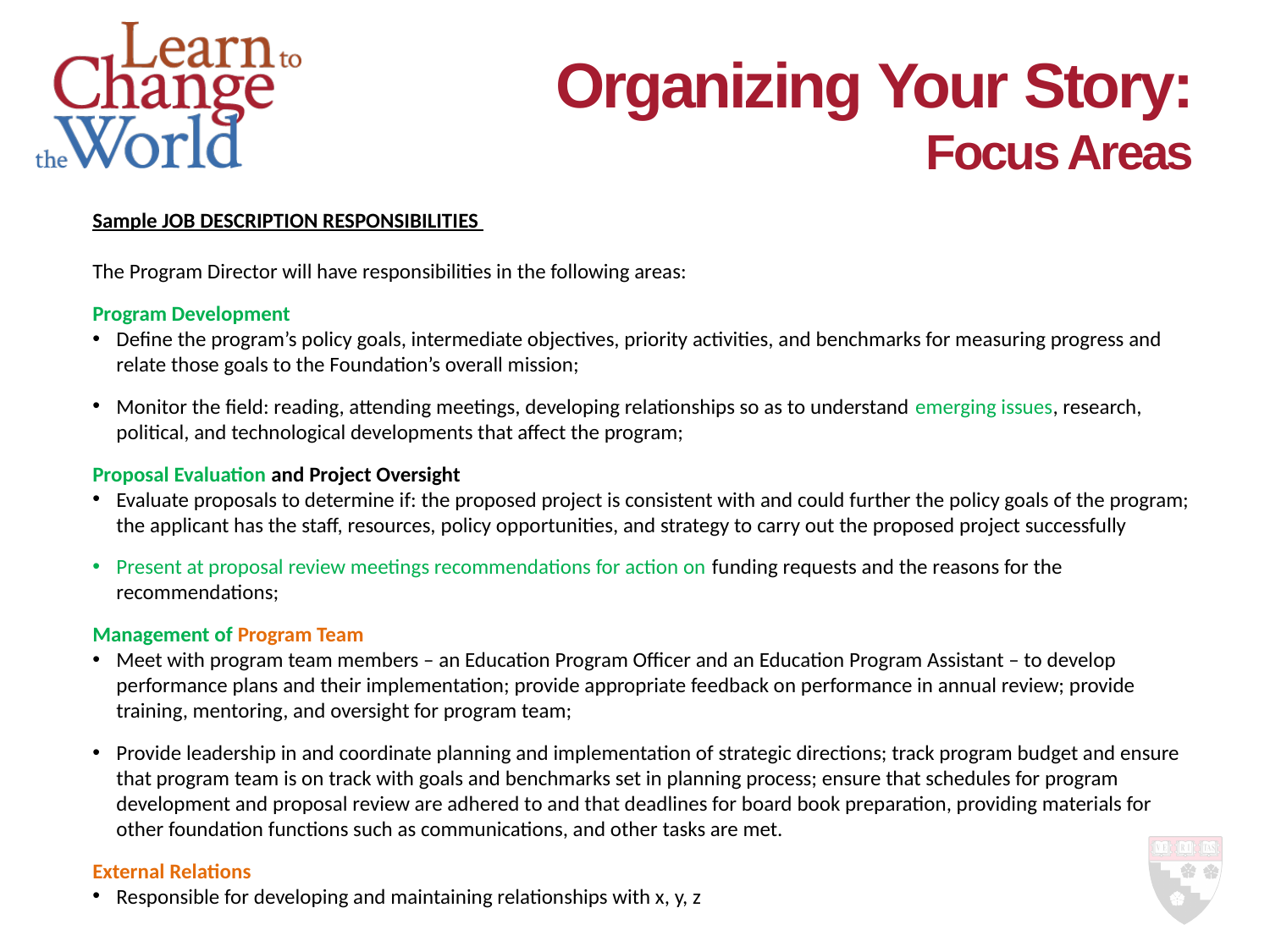

# Organizing Your Story: Focus Areas
Sample JOB DESCRIPTION RESPONSIBILITIES

The Program Director will have responsibilities in the following areas:

Program Development
Define the program’s policy goals, intermediate objectives, priority activities, and benchmarks for measuring progress and relate those goals to the Foundation’s overall mission;

Monitor the field: reading, attending meetings, developing relationships so as to understand emerging issues, research, political, and technological developments that affect the program;

Proposal Evaluation and Project Oversight
Evaluate proposals to determine if: the proposed project is consistent with and could further the policy goals of the program; the applicant has the staff, resources, policy opportunities, and strategy to carry out the proposed project successfully

Present at proposal review meetings recommendations for action on funding requests and the reasons for the recommendations;

Management of Program Team
Meet with program team members – an Education Program Officer and an Education Program Assistant – to develop performance plans and their implementation; provide appropriate feedback on performance in annual review; provide training, mentoring, and oversight for program team;

Provide leadership in and coordinate planning and implementation of strategic directions; track program budget and ensure that program team is on track with goals and benchmarks set in planning process; ensure that schedules for program development and proposal review are adhered to and that deadlines for board book preparation, providing materials for other foundation functions such as communications, and other tasks are met.

External Relations
Responsible for developing and maintaining relationships with x, y, z